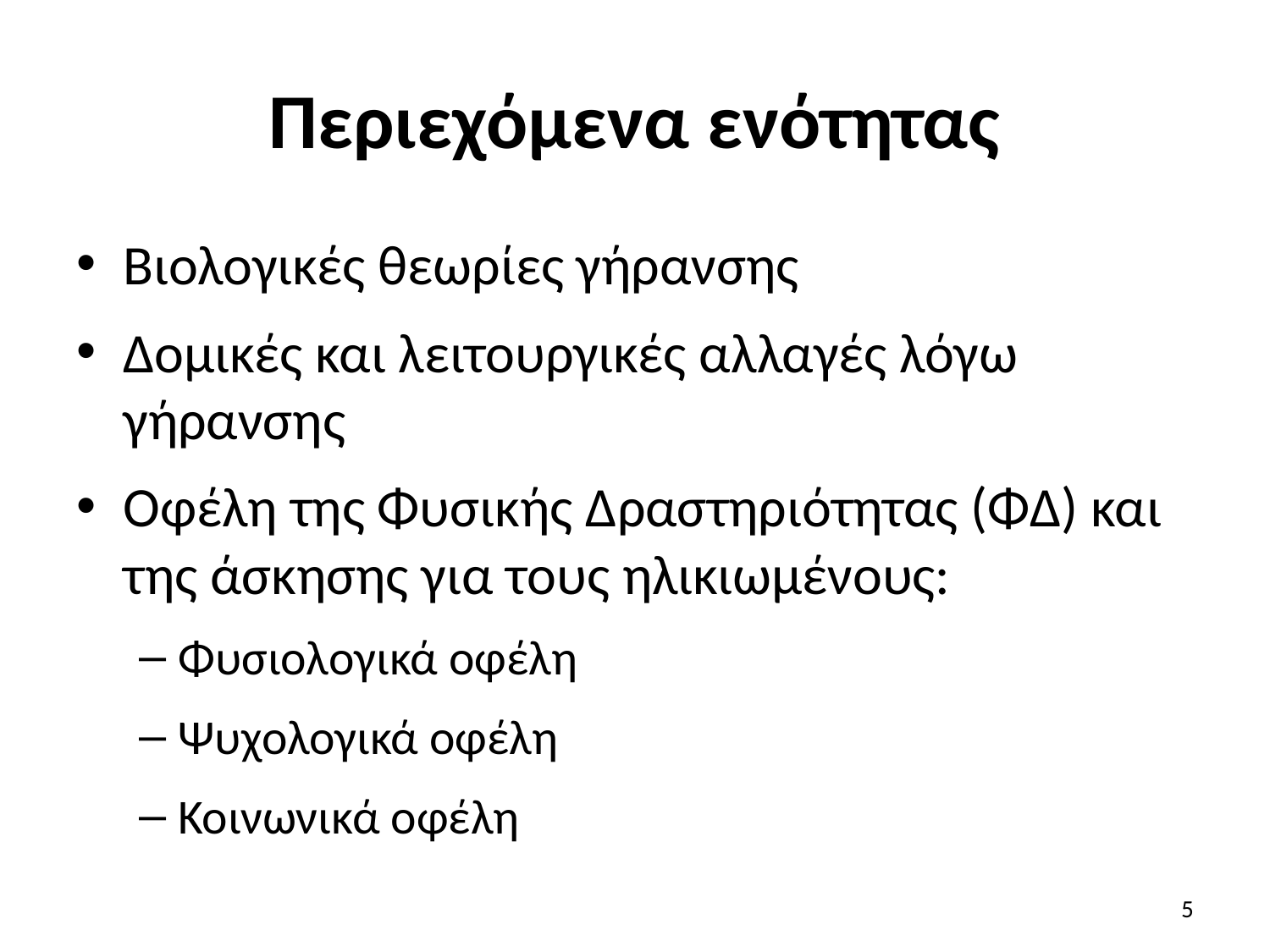

# Περιεχόμενα ενότητας
Βιολογικές θεωρίες γήρανσης
Δομικές και λειτουργικές αλλαγές λόγω γήρανσης
Οφέλη της Φυσικής Δραστηριότητας (ΦΔ) και της άσκησης για τους ηλικιωμένους:
Φυσιολογικά οφέλη
Ψυχολογικά οφέλη
Κοινωνικά οφέλη

5